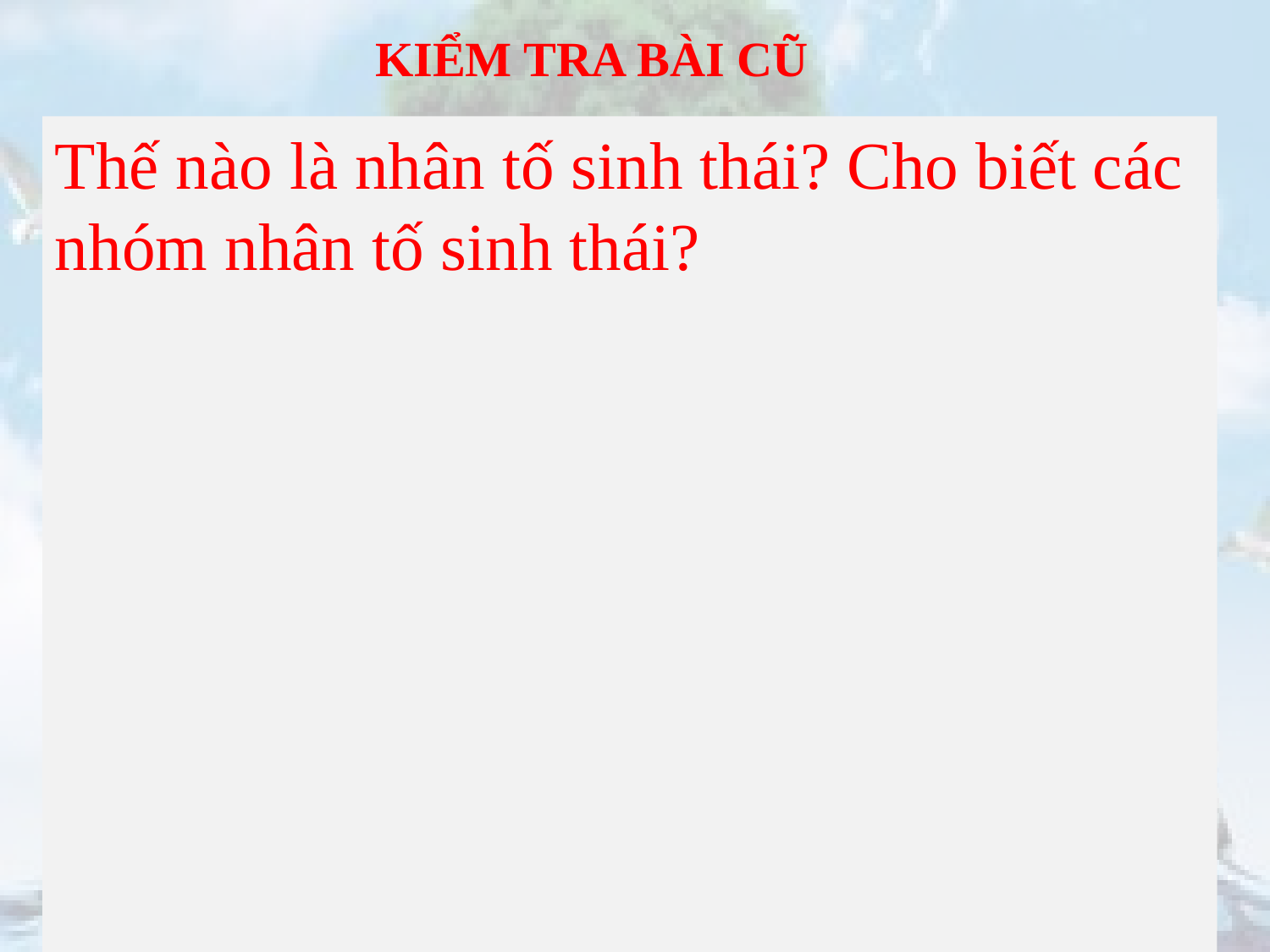

KIỂM TRA BÀI CŨ
Thế nào là nhân tố sinh thái? Cho biết các nhóm nhân tố sinh thái?
ĐÁP ÁN:
Nhân tố sinh thái là những yếu tố của môi trường tác động tới sinh vật.
Có hai nhóm nhân tố sinh thái:
+ Nhóm nhân tố sinh thái vô sinh.
+ Nhóm nhân tố sinh thái hữu sinh:
* Nhân tố sinh thái con người.
* Nhân tố sinh thái các sinh vật khác.